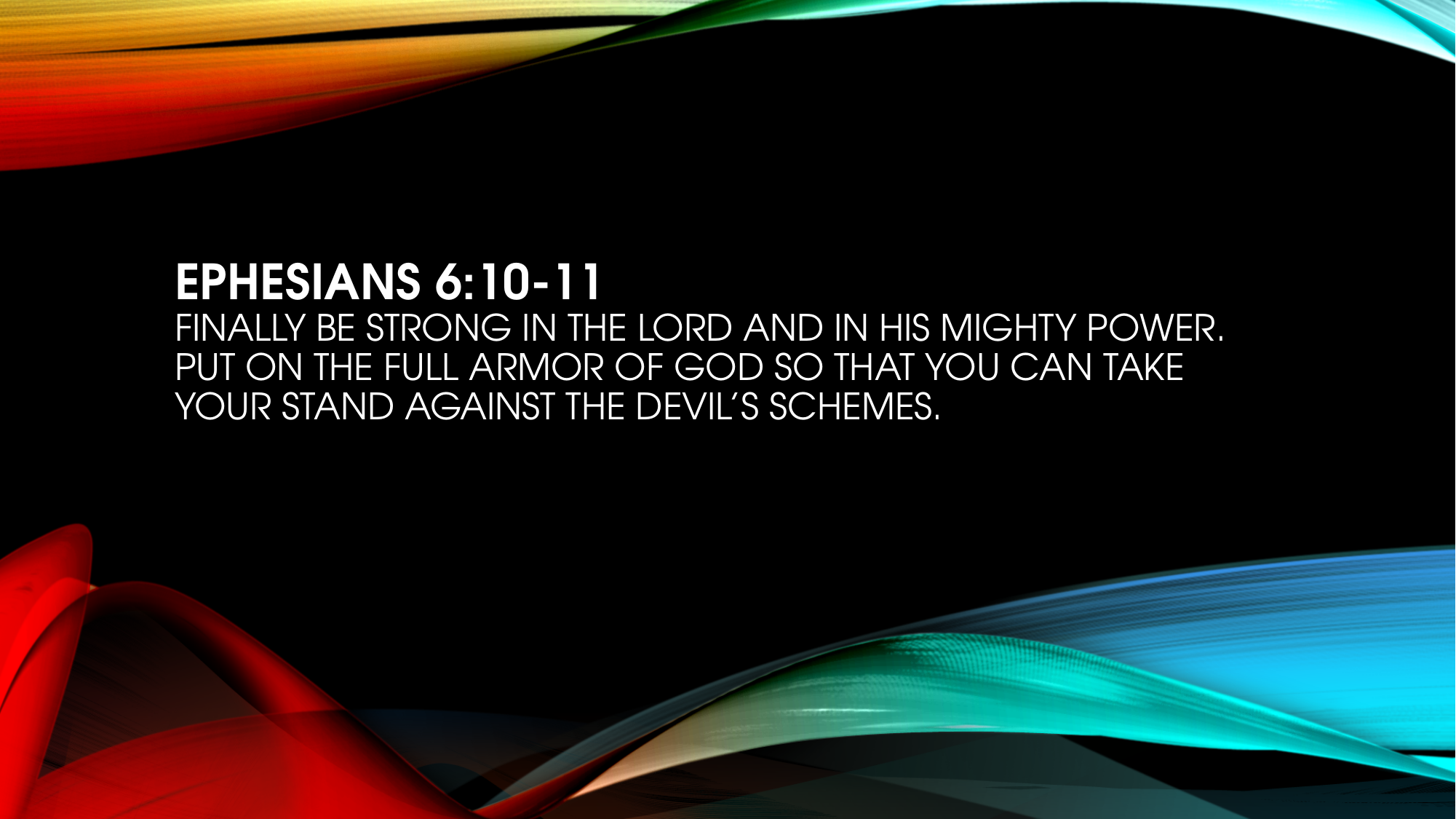

# EPHESIANS 6:10-11 Finally be strong in the lord and in his mighty power. Put on the full armor of god so that you can take your stand against the devil’s schemes.